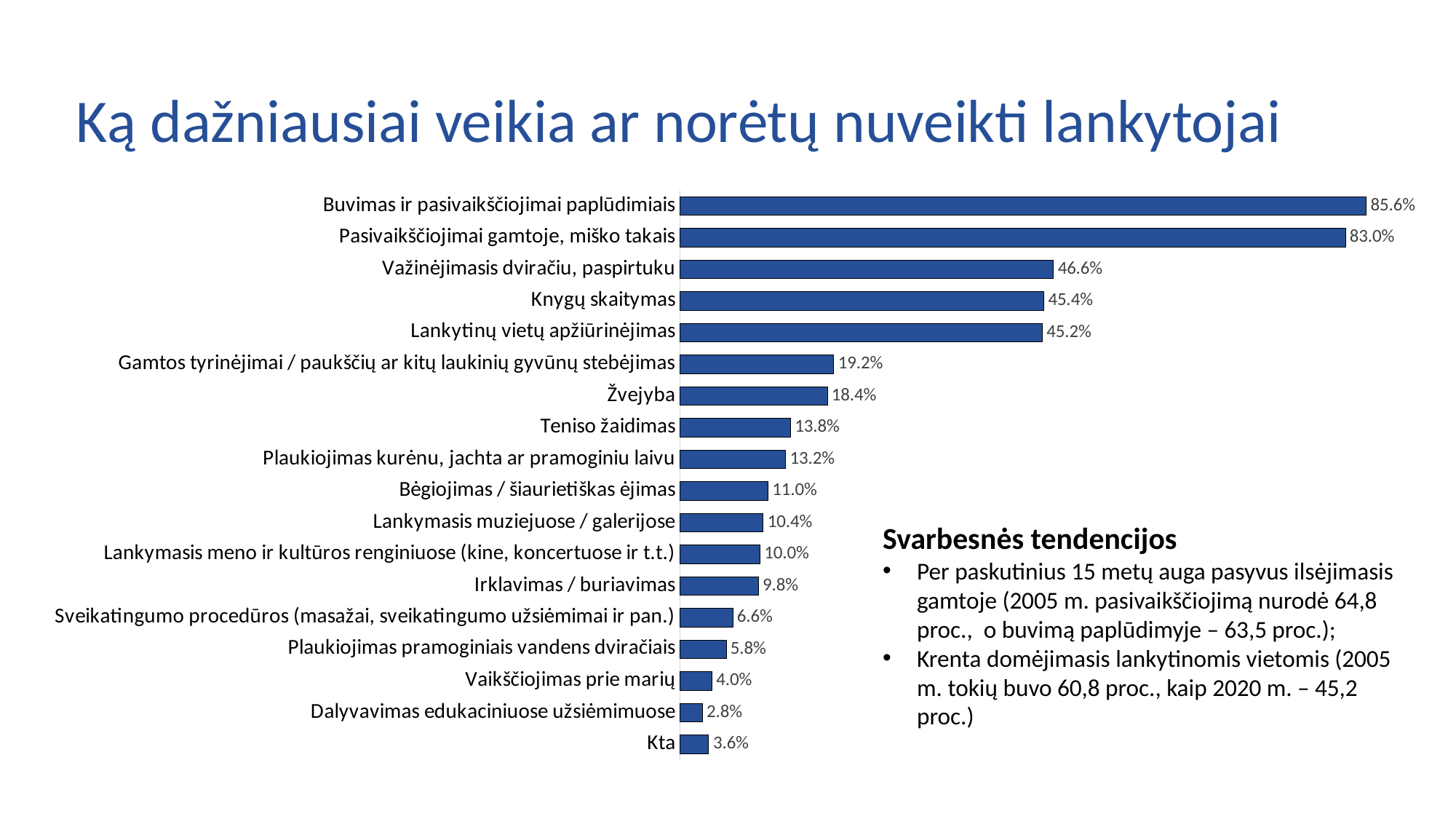

# Ką dažniausiai veikia ar norėtų nuveikti lankytojai

### Chart

| Category |  |
|---|---|
| Kta | 0.036 |
| Dalyvavimas edukaciniuose užsiėmimuose | 0.028000000000000004 |
| Vaikščiojimas prie marių | 0.04 |
| Plaukiojimas pramoginiais vandens dviračiais | 0.05800000000000001 |
| Sveikatingumo procedūros (masažai, sveikatingumo užsiėmimai ir pan.) | 0.066 |
| Irklavimas / buriavimas | 0.098 |
| Lankymasis meno ir kultūros renginiuose (kine, koncertuose ir t.t.) | 0.1 |
| Lankymasis muziejuose / galerijose | 0.10400000000000001 |
| Bėgiojimas / šiaurietiškas ėjimas | 0.11 |
| Plaukiojimas kurėnu, jachta ar pramoginiu laivu | 0.132 |
| Teniso žaidimas | 0.138 |
| Žvejyba | 0.184 |
| Gamtos tyrinėjimai / paukščių ar kitų laukinių gyvūnų stebėjimas | 0.192 |
| Lankytinų vietų apžiūrinėjimas | 0.452 |
| Knygų skaitymas | 0.45399999999999996 |
| Važinėjimasis dviračiu, paspirtuku | 0.466 |
| Pasivaikščiojimai gamtoje, miško takais | 0.83 |
| Buvimas ir pasivaikščiojimai paplūdimiais | 0.856 |
Svarbesnės tendencijos
Per paskutinius 15 metų auga pasyvus ilsėjimasis gamtoje (2005 m. pasivaikščiojimą nurodė 64,8 proc.,  o buvimą paplūdimyje – 63,5 proc.);
Krenta domėjimasis lankytinomis vietomis (2005 m. tokių buvo 60,8 proc., kaip 2020 m. – 45,2 proc.)